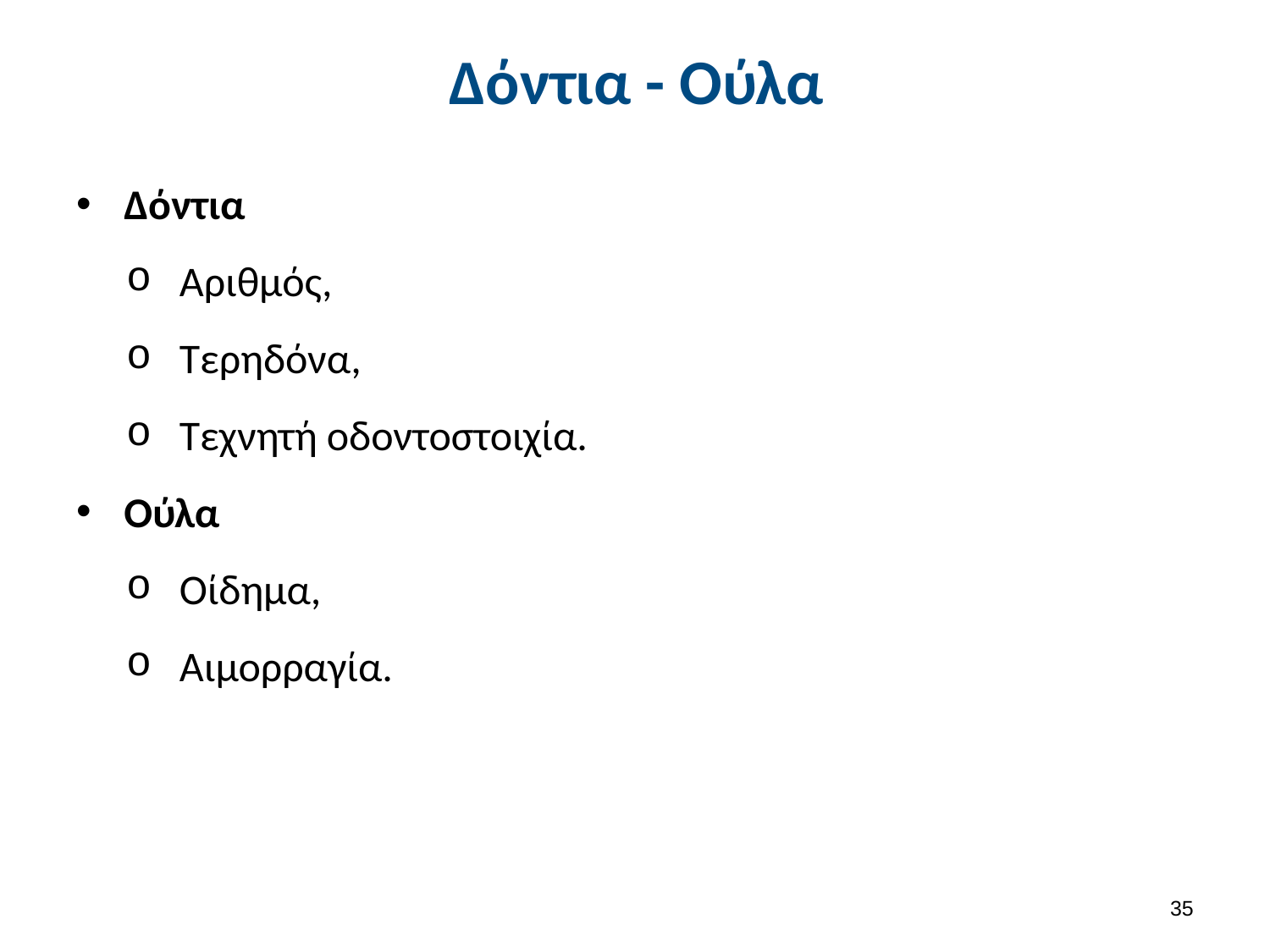

# Δόντια - Ούλα
Δόντια
Αριθμός,
Τερηδόνα,
Τεχνητή οδοντοστοιχία.
Ούλα
Οίδημα,
Αιμορραγία.

35